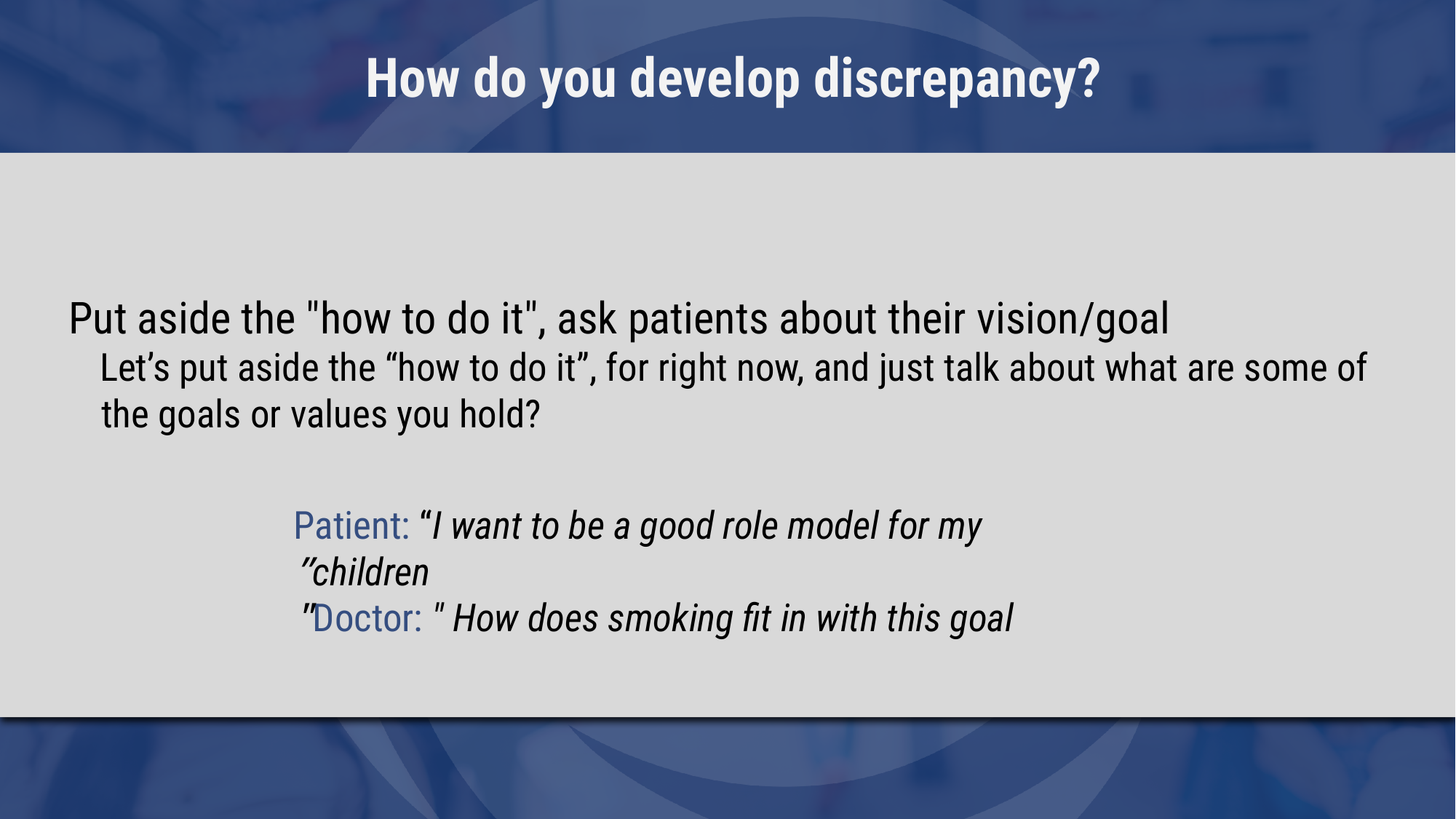

# How do you develop discrepancy?

Put aside the "how to do it", ask patients about their vision/goal
Let’s put aside the “how to do it”, for right now, and just talk about what are some of the goals or values you hold?
Patient: “I want to be a good role model for my children”
Doctor: " How does smoking fit in with this goal"